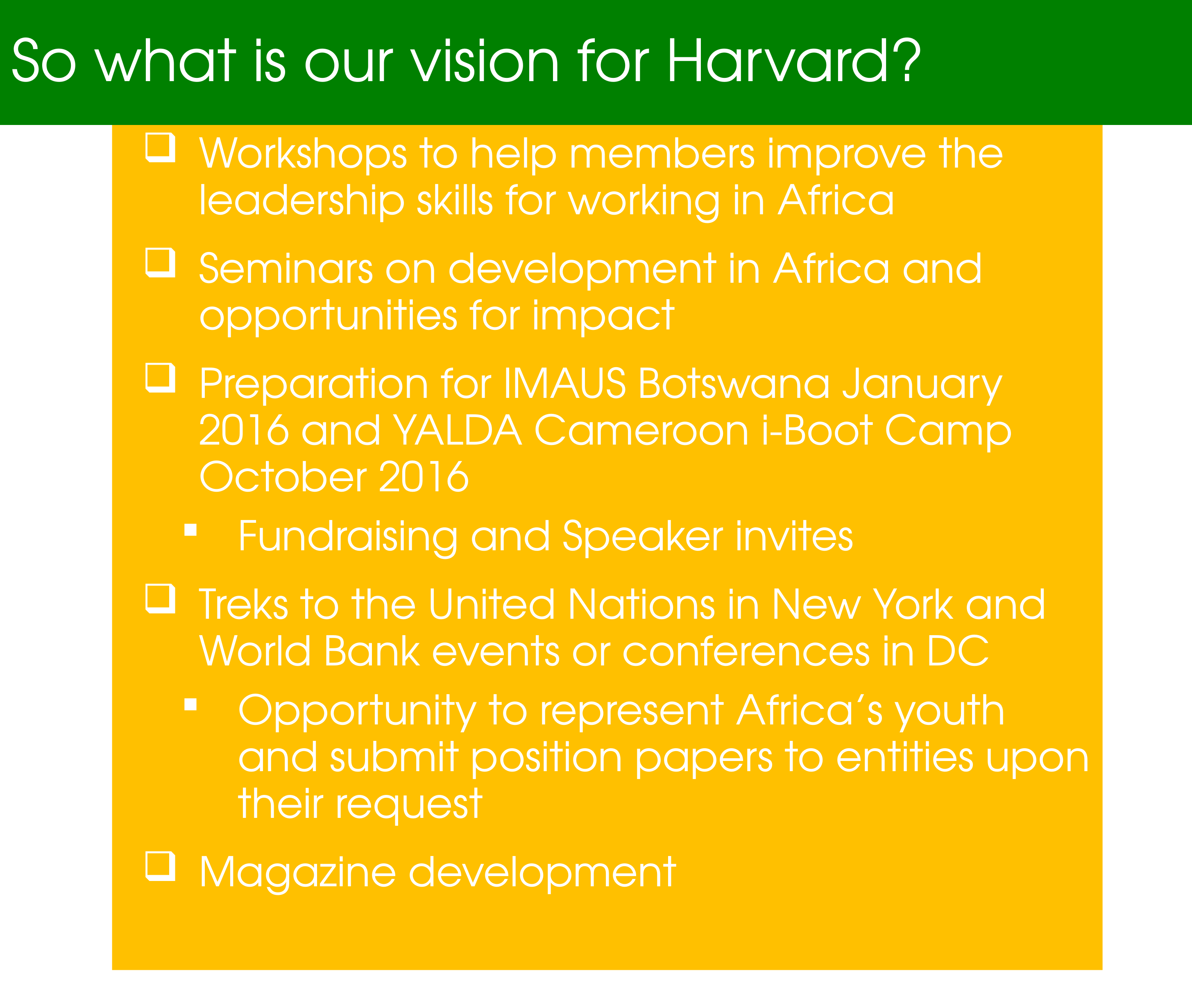

So what is our vision for Harvard?
Workshops to help members improve the leadership skills for working in Africa
Seminars on development in Africa and opportunities for impact
Preparation for IMAUS Botswana January 2016 and YALDA Cameroon i-Boot Camp October 2016
Fundraising and Speaker invites
Treks to the United Nations in New York and World Bank events or conferences in DC
Opportunity to represent Africa’s youth and submit position papers to entities upon their request
Magazine development